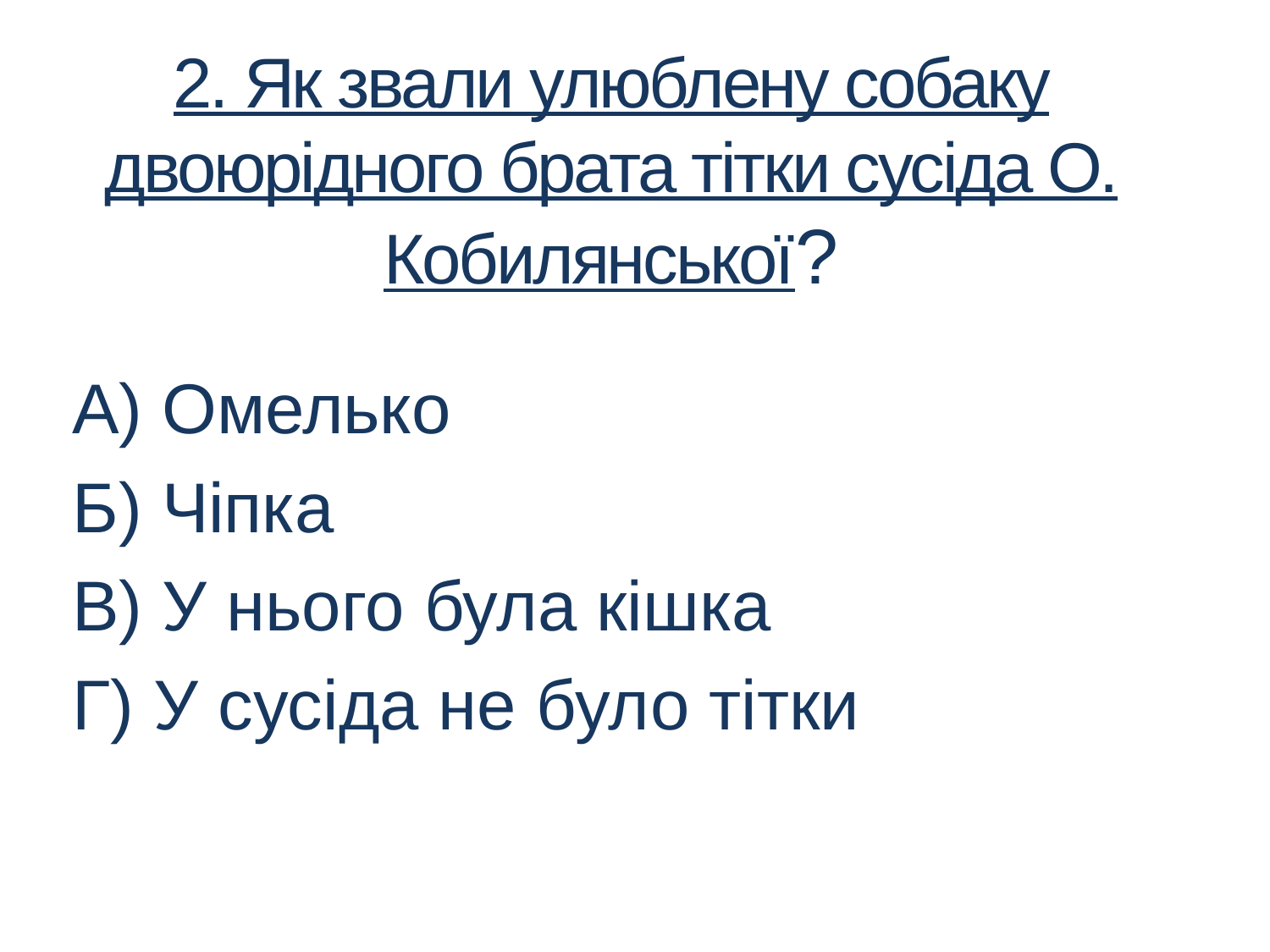

# 2. Як звали улюблену собаку двоюрідного брата тітки сусіда О. Кобилянської?
А) Омелько
Б) Чіпка
В) У нього була кішка
Г) У сусіда не було тітки